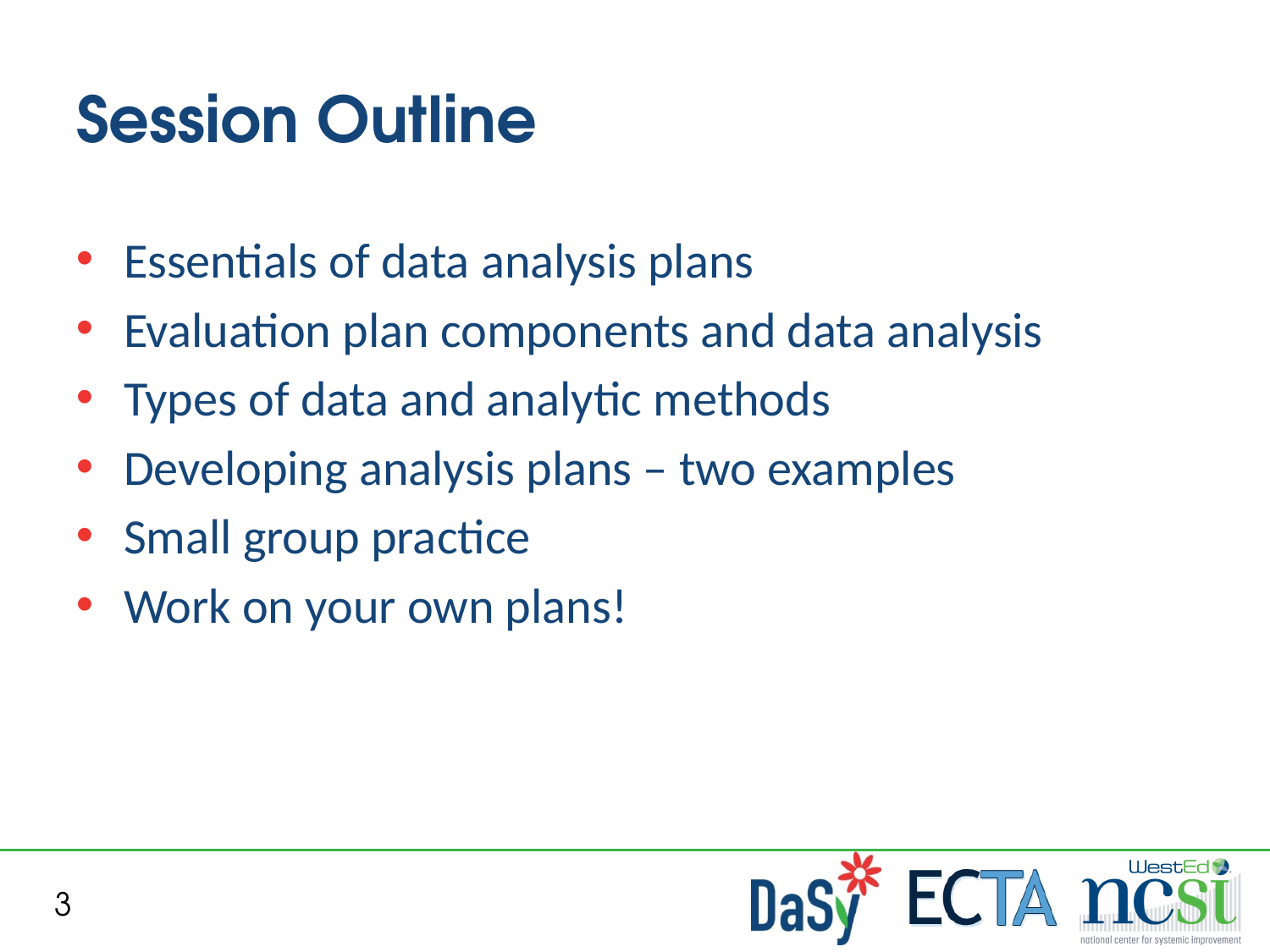

# Session Outline
Essentials of data analysis plans
Evaluation plan components and data analysis
Types of data and analytic methods
Developing analysis plans – two examples
Small group practice
Work on your own plans!
3